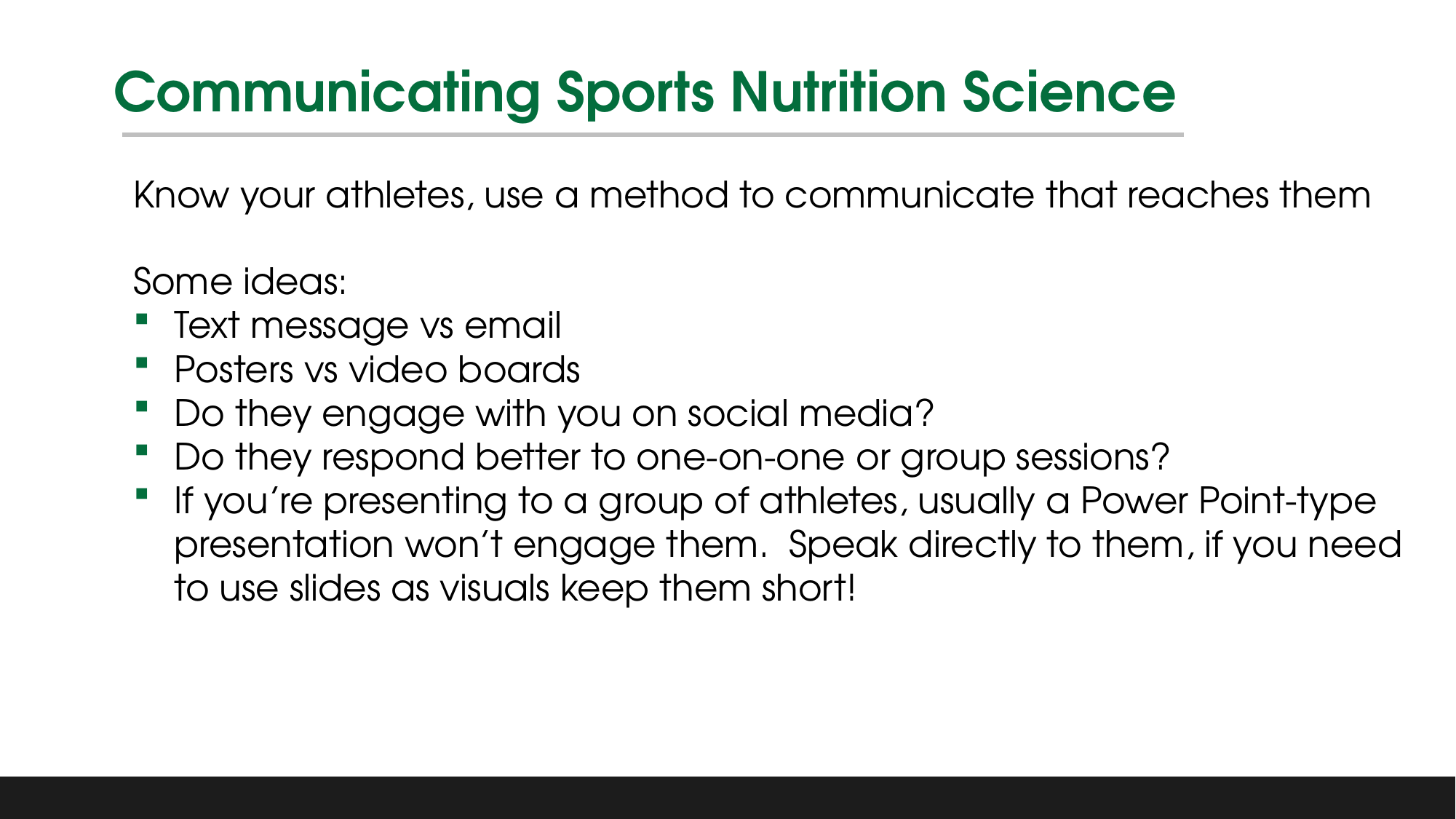

# Communicating Sports Nutrition Science
Know your athletes, use a method to communicate that reaches them

Some ideas:
Text message vs email
Posters vs video boards
Do they engage with you on social media?
Do they respond better to one-on-one or group sessions?
If you’re presenting to a group of athletes, usually a Power Point-type presentation won’t engage them.  Speak directly to them, if you need to use slides as visuals keep them short!